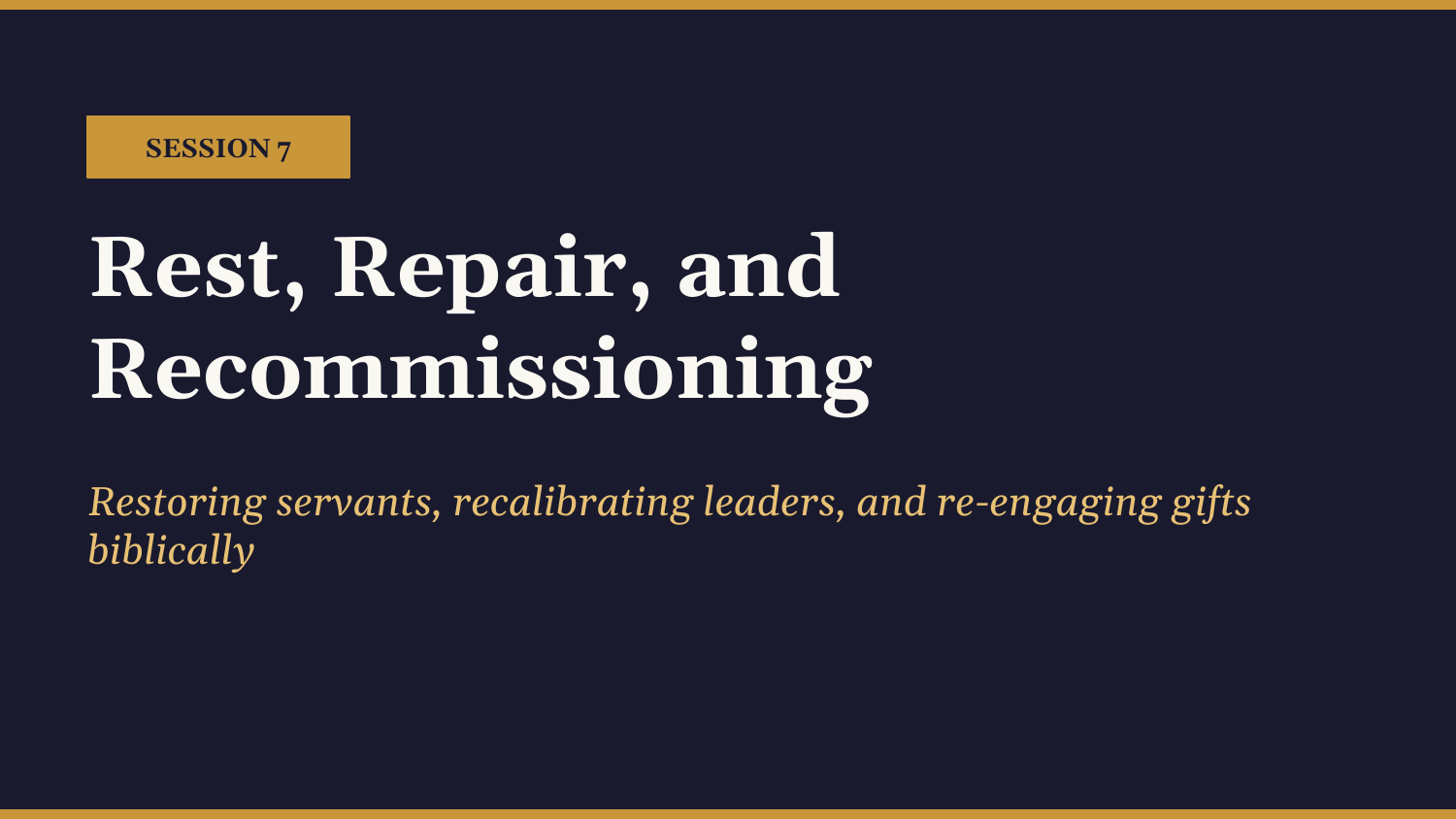

SESSION 7
Rest, Repair, and Recommissioning
Restoring servants, recalibrating leaders, and re-engaging gifts biblically